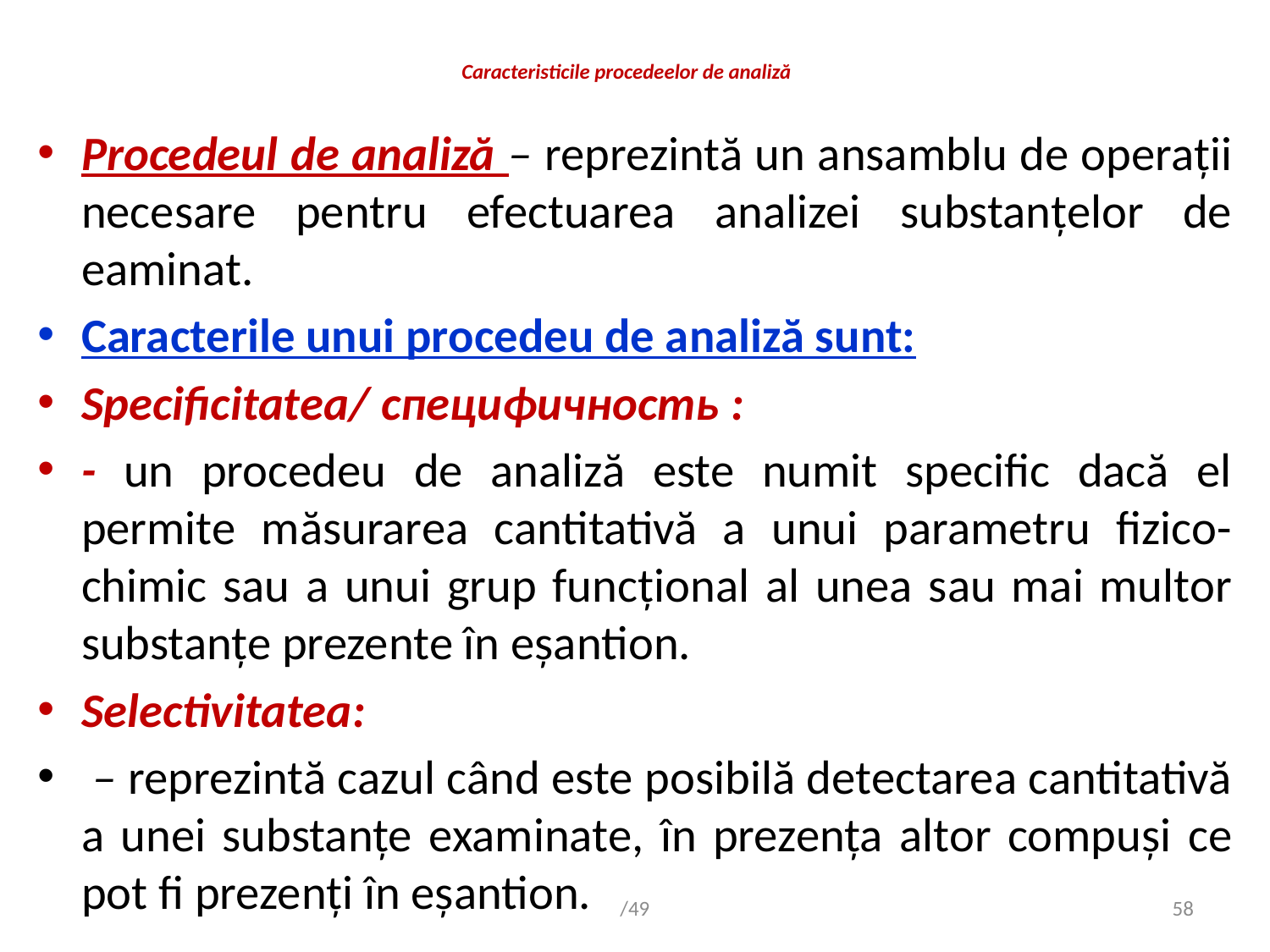

# Caracteristicile procedeelor de analiză
Procedeul de analiză – reprezintă un ansamblu de operaţii necesare pentru efectuarea analizei substanţelor de eaminat.
Caracterile unui procedeu de analiză sunt:
Specificitatea/ специфичность :
- un procedeu de analiză este numit specific dacă el permite măsurarea cantitativă a unui parametru fizico-chimic sau a unui grup funcţional al unea sau mai multor substanţe prezente în eşantion.
Selectivitatea:
 – reprezintă cazul când este posibilă detectarea cantitativă a unei substanţe examinate, în prezenţa altor compuşi ce pot fi prezenţi în eşantion.

/49
58